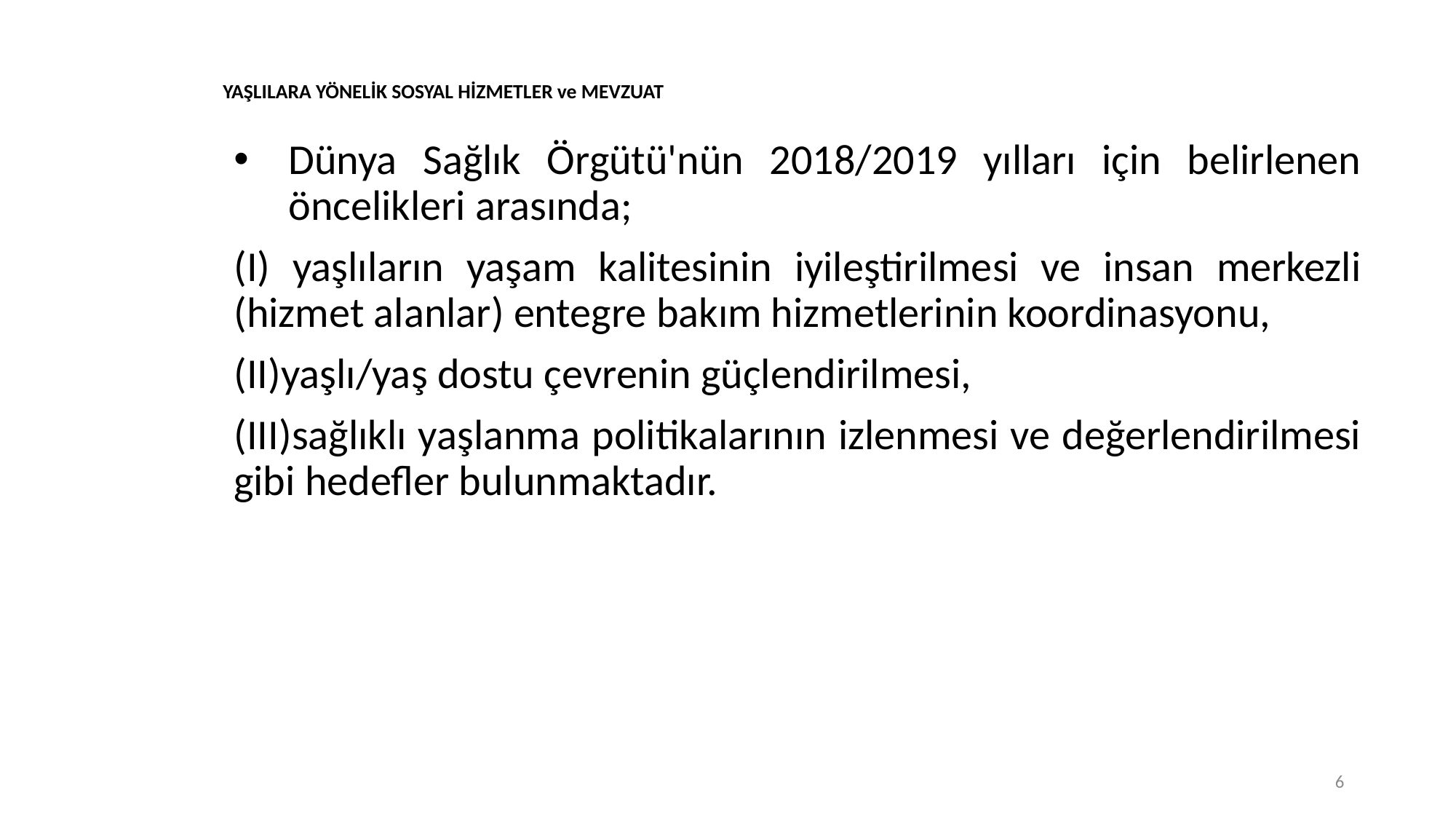

# YAŞLILARA YÖNELİK SOSYAL HİZMETLER ve MEVZUAT
Dünya Sağlık Örgütü'nün 2018/2019 yılları için belirlenen öncelikleri arasında;
(I) yaşlıların yaşam kalitesinin iyileştirilmesi ve insan merkezli (hizmet alanlar) entegre bakım hizmetlerinin koordinasyonu,
(II)yaşlı/yaş dostu çevrenin güçlendirilmesi,
(III)sağlıklı yaşlanma politikalarının izlenmesi ve değerlendirilmesi gibi hedefler bulunmaktadır.

6